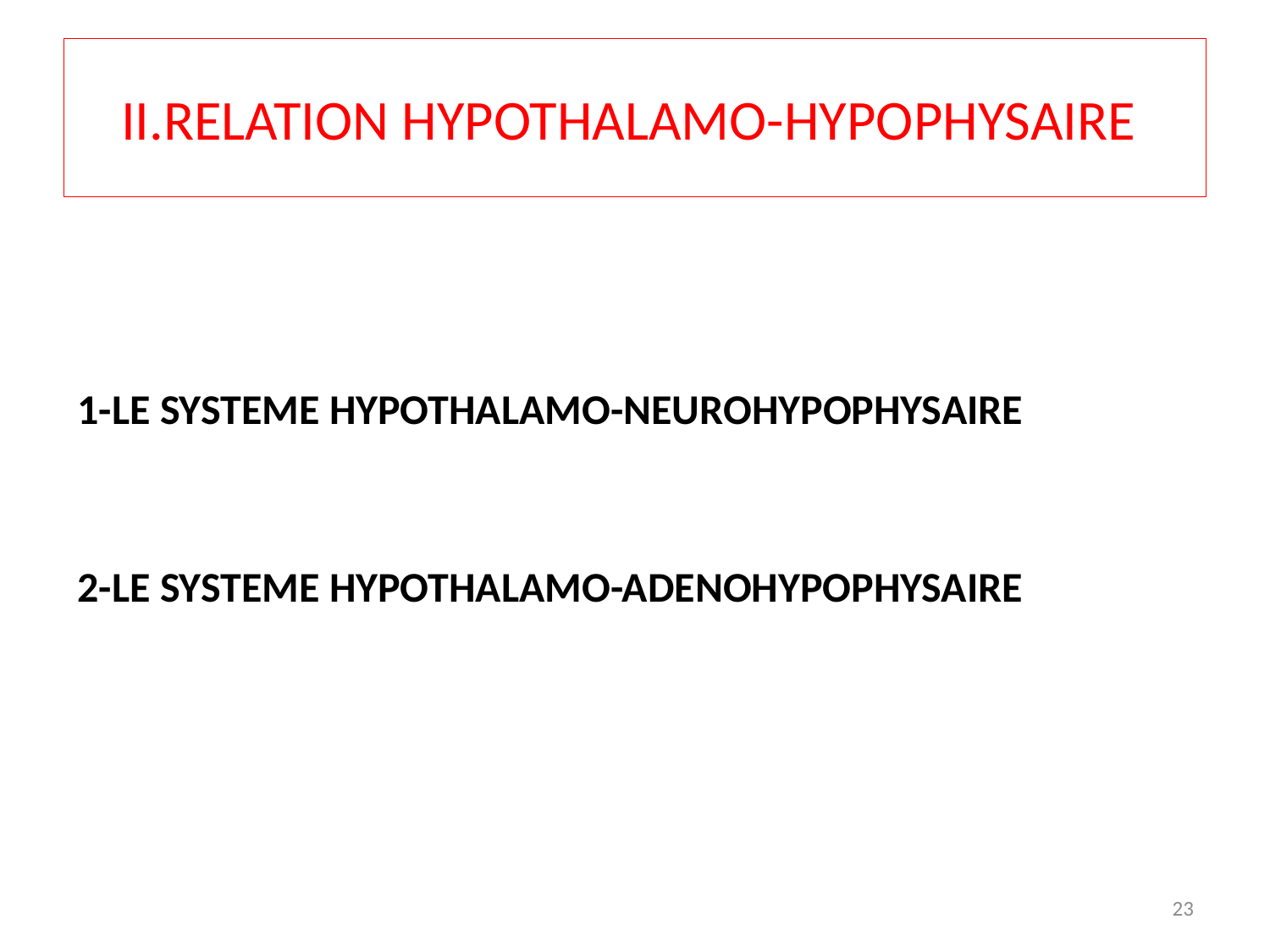

# II.RELATION HYPOTHALAMO-HYPOPHYSAIRE
1-LE SYSTEME HYPOTHALAMO-NEUROHYPOPHYSAIRE

2-LE SYSTEME HYPOTHALAMO-ADENOHYPOPHYSAIRE

23